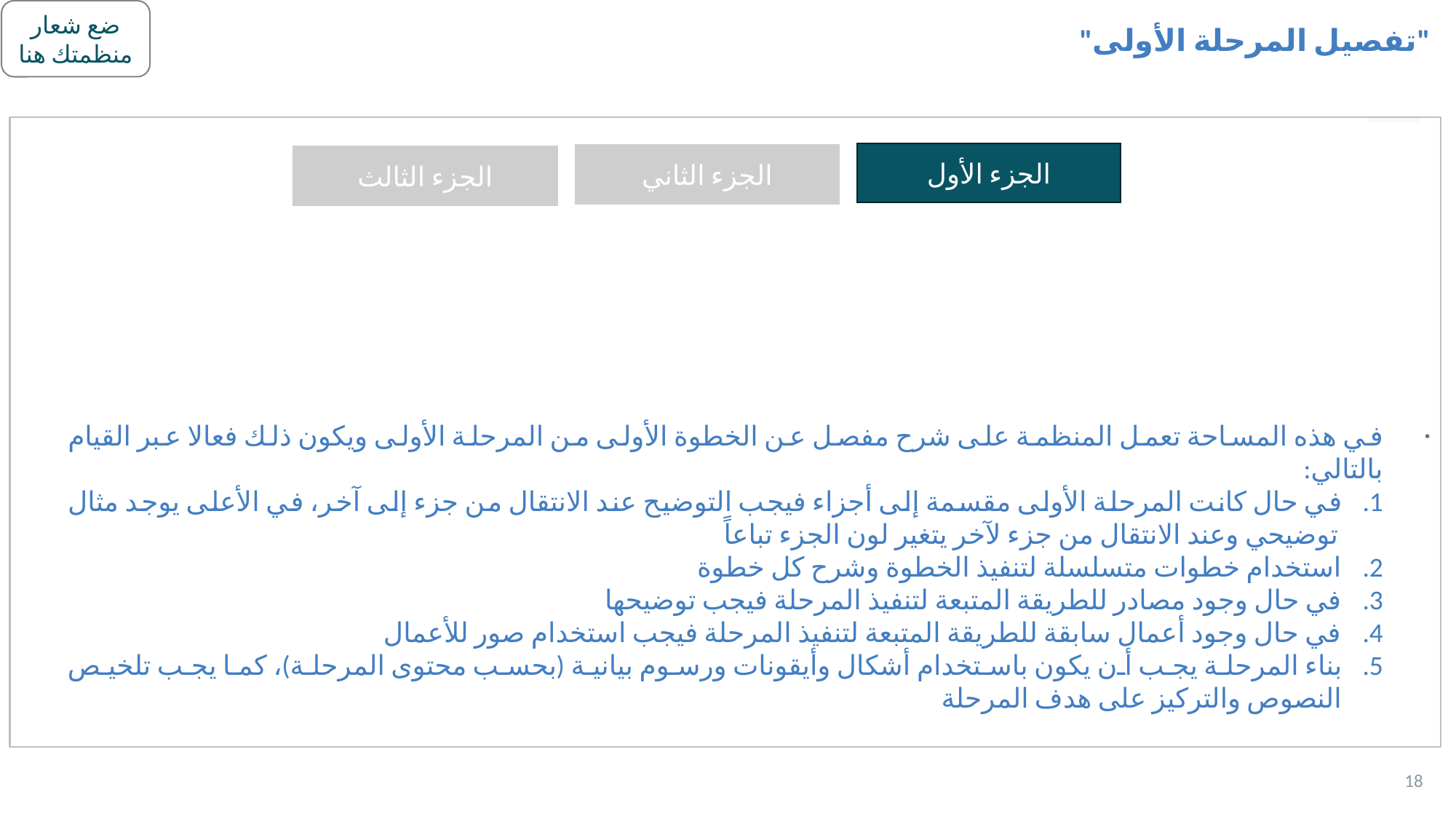

"تفصيل المرحلة الأولى"

الجزء الأول
الجزء الثاني
الجزء الثالث
في هذه المساحة تعمل المنظمة على شرح مفصل عن الخطوة الأولى من المرحلة الأولى ويكون ذلك فعالا عبر القيام بالتالي:
في حال كانت المرحلة الأولى مقسمة إلى أجزاء فيجب التوضيح عند الانتقال من جزء إلى آخر، في الأعلى يوجد مثال توضيحي وعند الانتقال من جزء لآخر يتغير لون الجزء تباعاً
استخدام خطوات متسلسلة لتنفيذ الخطوة وشرح كل خطوة
في حال وجود مصادر للطريقة المتبعة لتنفيذ المرحلة فيجب توضيحها
في حال وجود أعمال سابقة للطريقة المتبعة لتنفيذ المرحلة فيجب استخدام صور للأعمال
بناء المرحلة يجب أن يكون باستخدام أشكال وأيقونات ورسوم بيانية (بحسب محتوى المرحلة)، كما يجب تلخيص النصوص والتركيز على هدف المرحلة
18